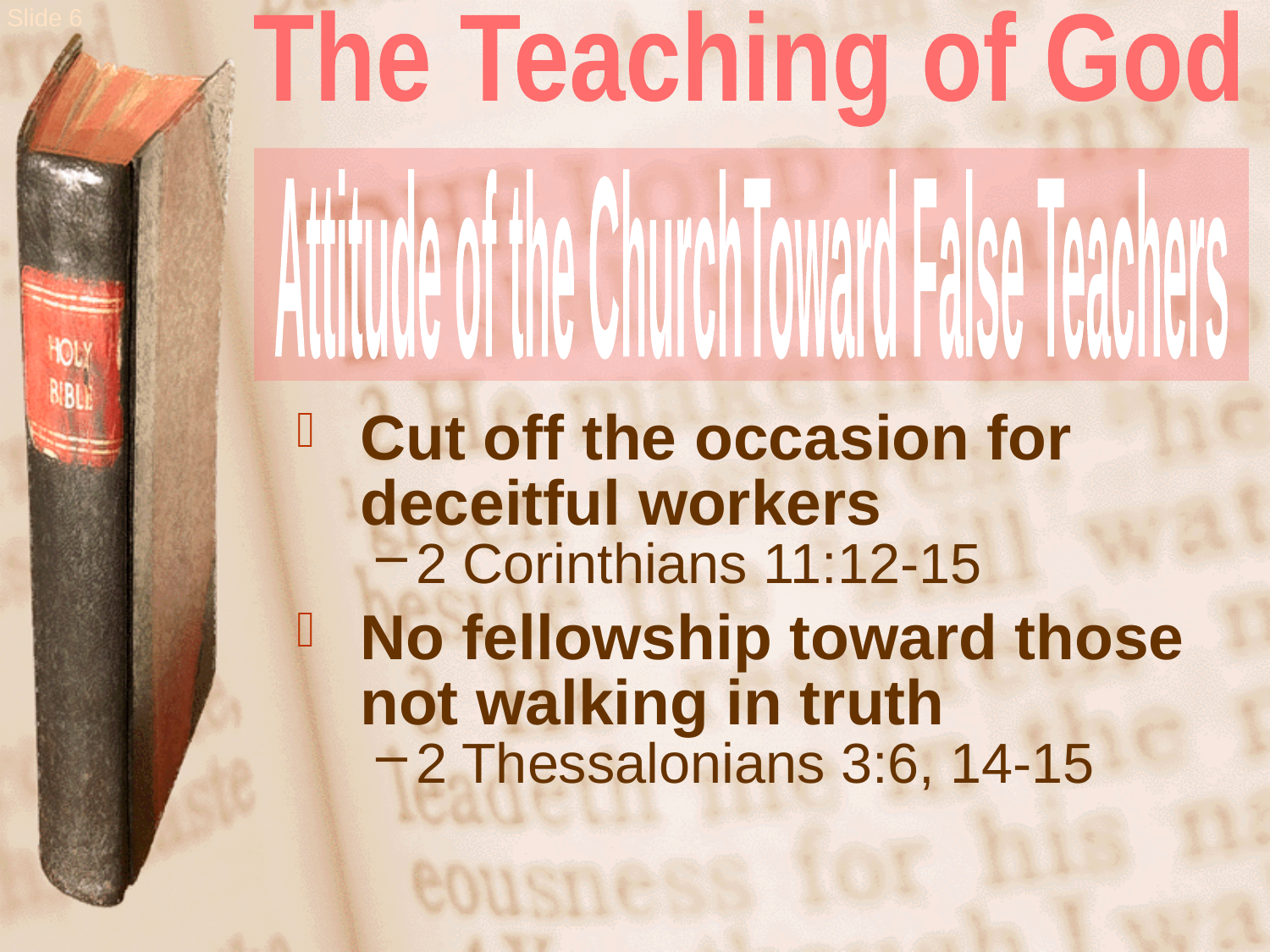

The Teaching of God

Attitude of the Church
Toward False Teachers
Cut off the occasion for deceitful workers
2 Corinthians 11:12-15
No fellowship toward those not walking in truth
2 Thessalonians 3:6, 14-15